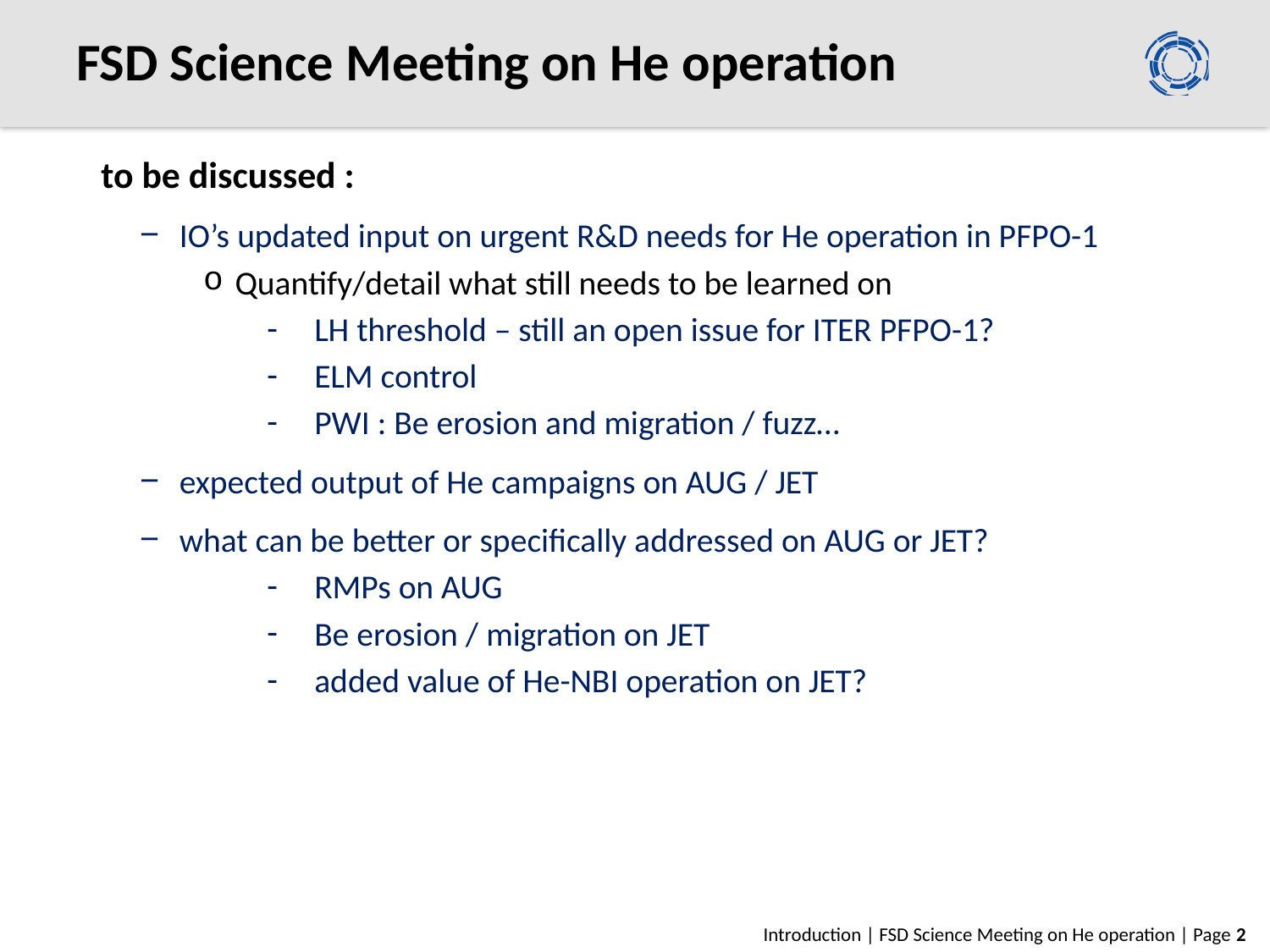

# FSD Science Meeting on He operation
to be discussed :
IO’s updated input on urgent R&D needs for He operation in PFPO-1
Quantify/detail what still needs to be learned on
LH threshold – still an open issue for ITER PFPO-1?
ELM control
PWI : Be erosion and migration / fuzz…
expected output of He campaigns on AUG / JET
what can be better or specifically addressed on AUG or JET?
RMPs on AUG
Be erosion / migration on JET
added value of He-NBI operation on JET?